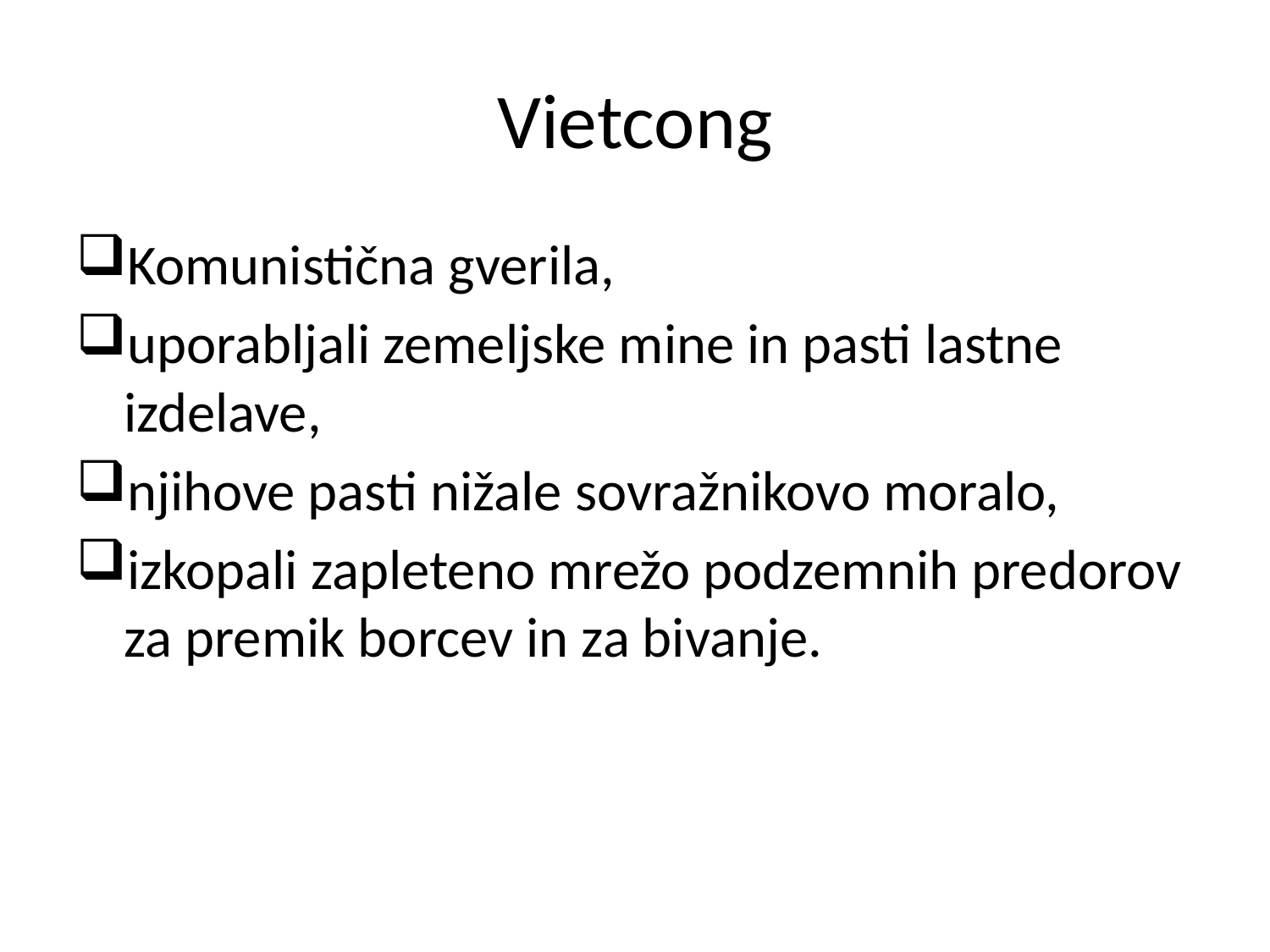

# Vietcong
Komunistična gverila,
uporabljali zemeljske mine in pasti lastne izdelave,
njihove pasti nižale sovražnikovo moralo,
izkopali zapleteno mrežo podzemnih predorov za premik borcev in za bivanje.